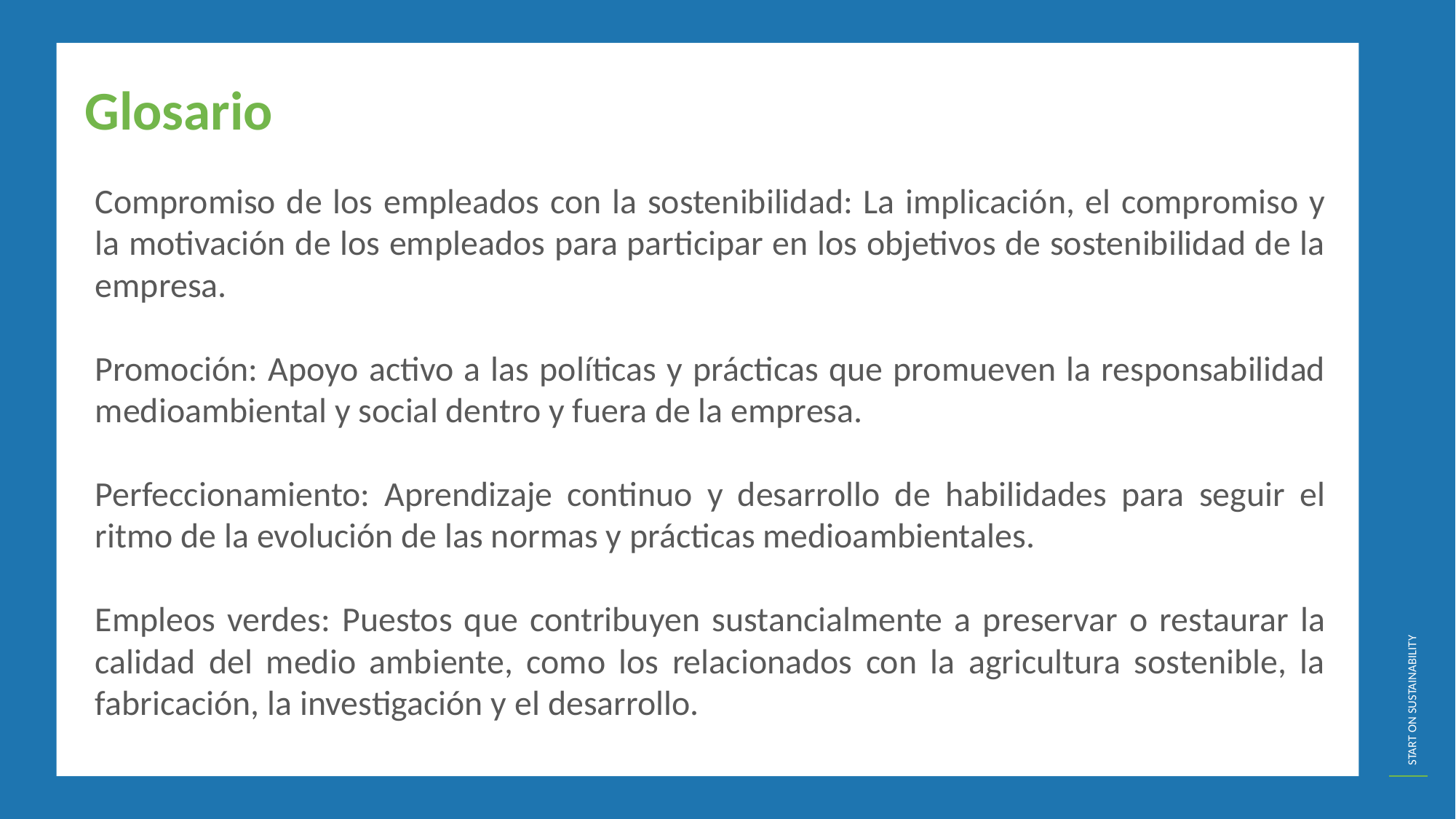

Glosario
Compromiso de los empleados con la sostenibilidad: La implicación, el compromiso y la motivación de los empleados para participar en los objetivos de sostenibilidad de la empresa.

Promoción: Apoyo activo a las políticas y prácticas que promueven la responsabilidad medioambiental y social dentro y fuera de la empresa.

Perfeccionamiento: Aprendizaje continuo y desarrollo de habilidades para seguir el ritmo de la evolución de las normas y prácticas medioambientales.

Empleos verdes: Puestos que contribuyen sustancialmente a preservar o restaurar la calidad del medio ambiente, como los relacionados con la agricultura sostenible, la fabricación, la investigación y el desarrollo.